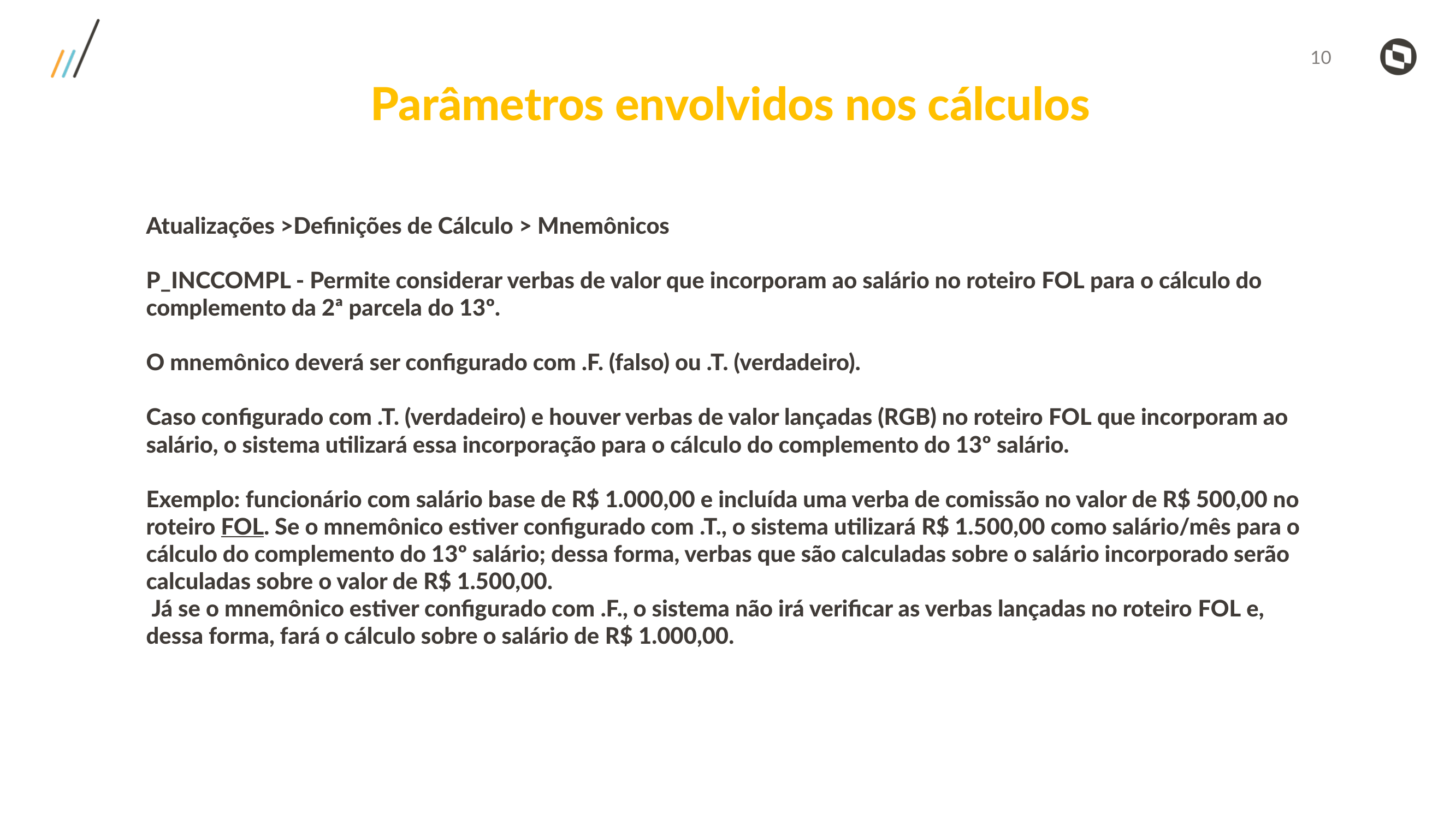

Parâmetros envolvidos nos cálculos

Atualizações >Definições de Cálculo > Mnemônicos

P_INCCOMPL - Permite considerar verbas de valor que incorporam ao salário no roteiro FOL para o cálculo do complemento da 2ª parcela do 13º.

O mnemônico deverá ser configurado com .F. (falso) ou .T. (verdadeiro).

Caso configurado com .T. (verdadeiro) e houver verbas de valor lançadas (RGB) no roteiro FOL que incorporam ao salário, o sistema utilizará essa incorporação para o cálculo do complemento do 13º salário.

Exemplo: funcionário com salário base de R$ 1.000,00 e incluída uma verba de comissão no valor de R$ 500,00 no roteiro FOL. Se o mnemônico estiver configurado com .T., o sistema utilizará R$ 1.500,00 como salário/mês para o cálculo do complemento do 13º salário; dessa forma, verbas que são calculadas sobre o salário incorporado serão calculadas sobre o valor de R$ 1.500,00.
 Já se o mnemônico estiver configurado com .F., o sistema não irá verificar as verbas lançadas no roteiro FOL e, dessa forma, fará o cálculo sobre o salário de R$ 1.000,00.